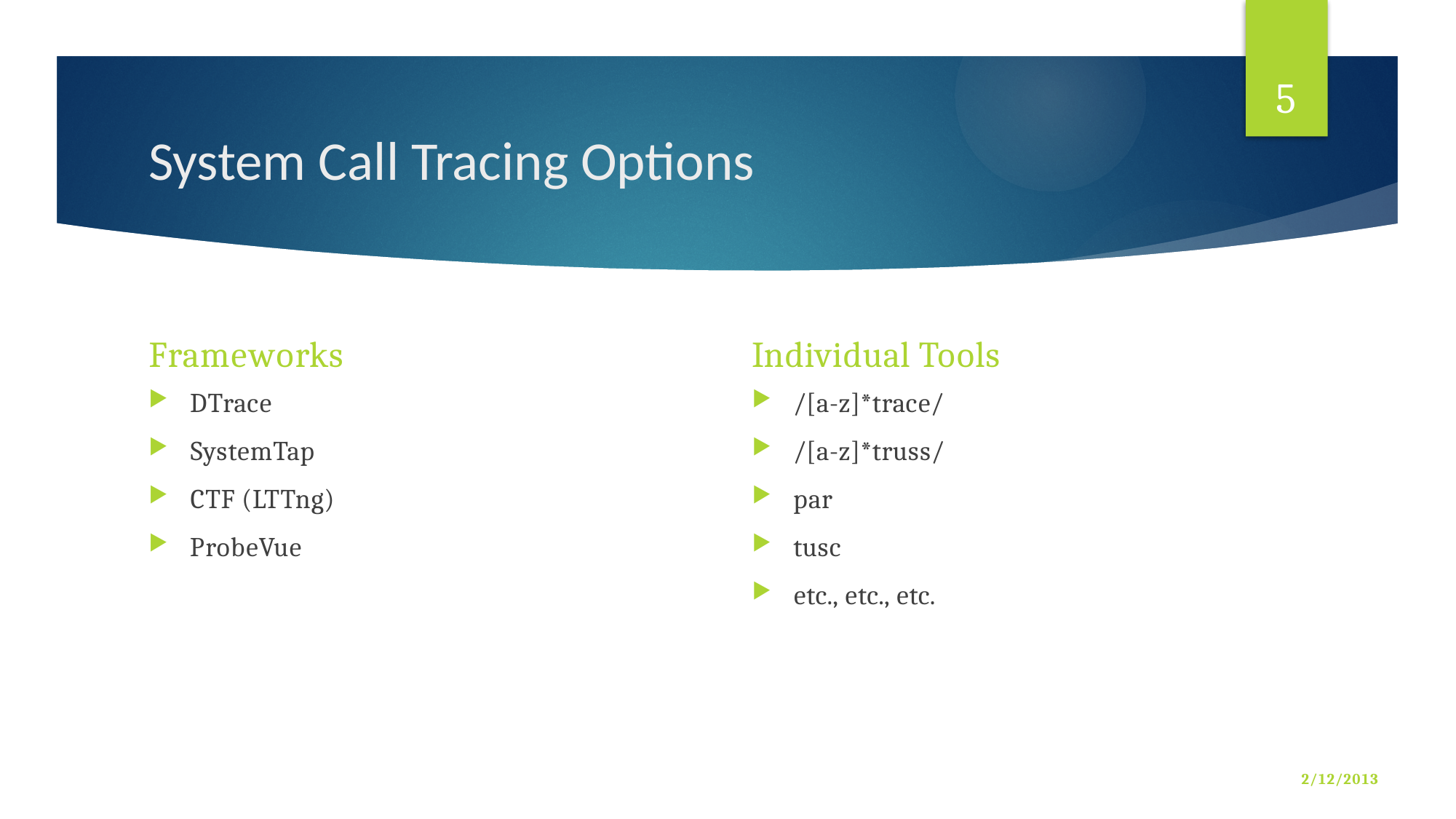

5
# System Call Tracing Options
Frameworks
Individual Tools
DTrace
SystemTap
CTF (LTTng)
ProbeVue
/[a-z]*trace/
/[a-z]*truss/
par
tusc
etc., etc., etc.
2/12/2013